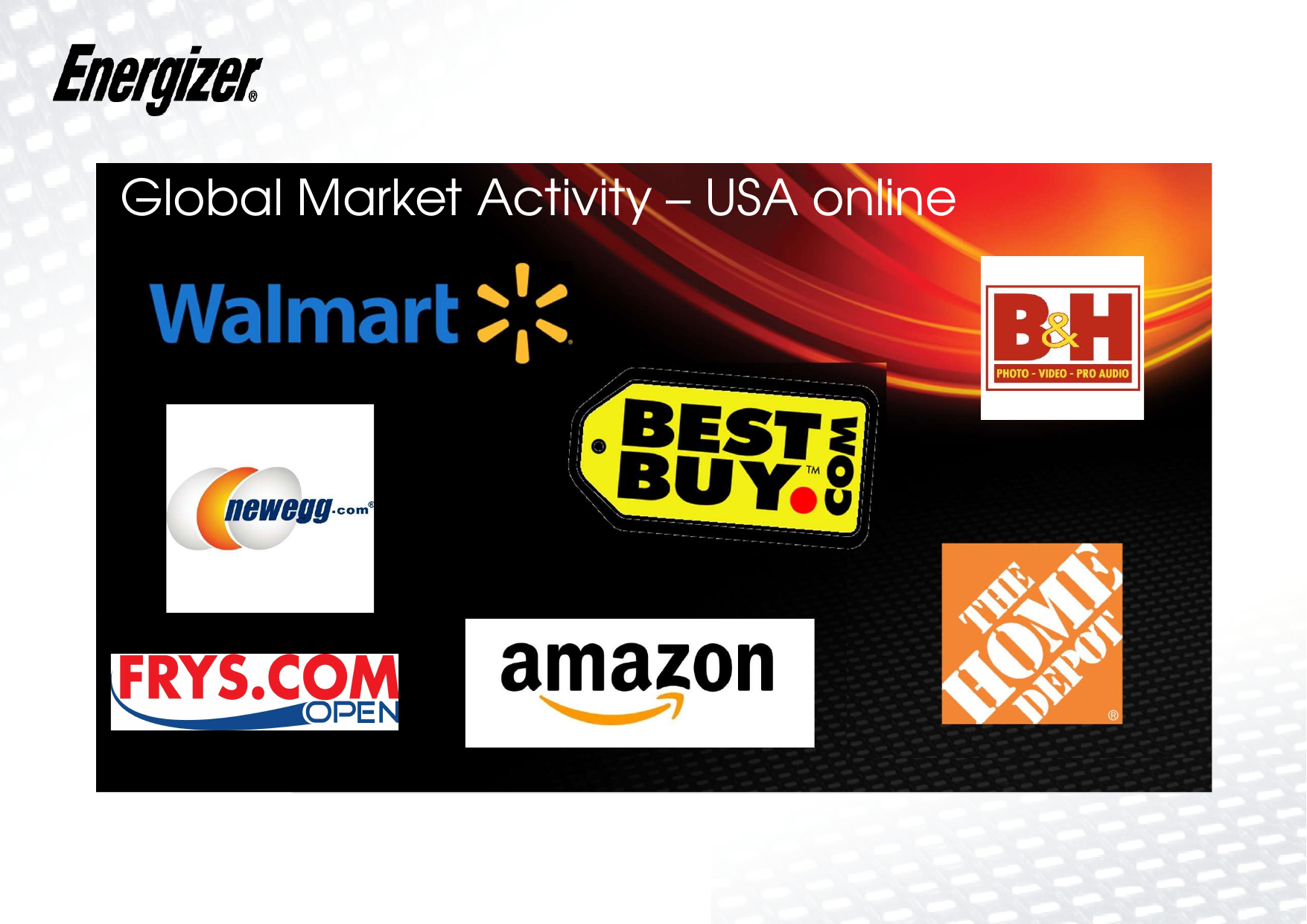

# Global Market Activity – USA online